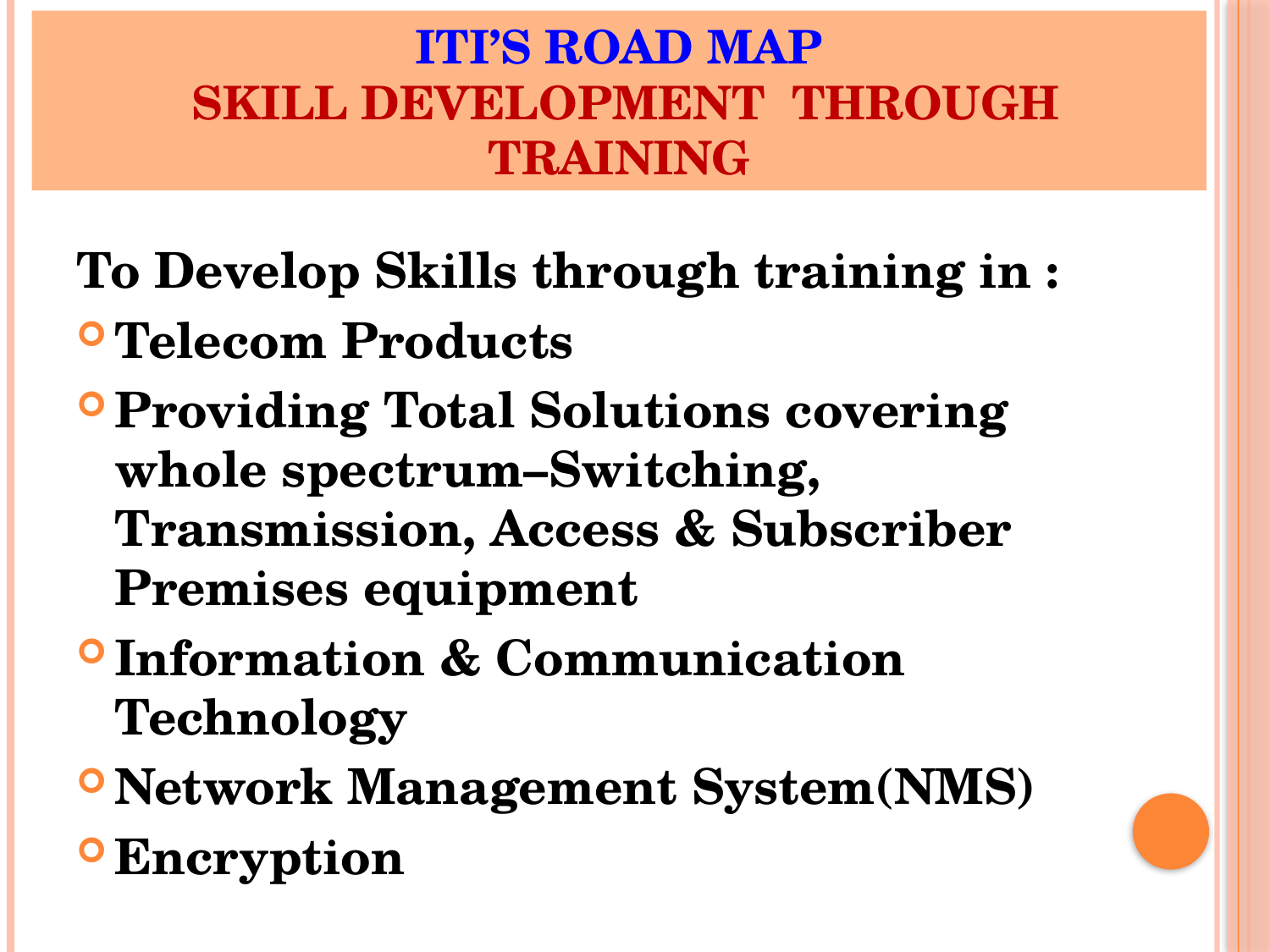

# ITI’s ROAD MAP skill development  through training
To Develop Skills through training in :
Telecom Products
Providing Total Solutions covering whole spectrum–Switching, Transmission, Access & Subscriber Premises equipment
Information & Communication Technology
Network Management System(NMS)
Encryption